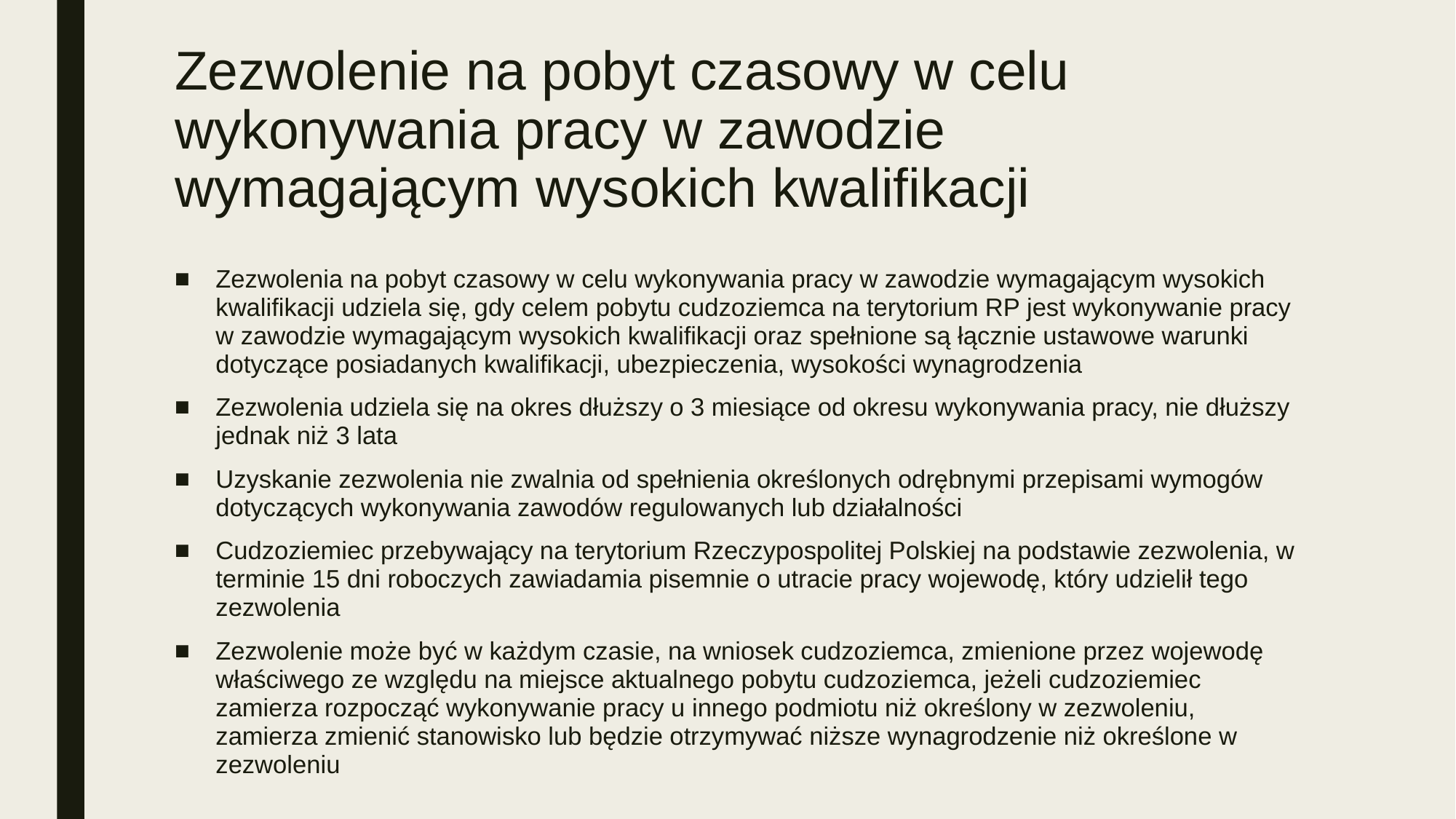

# Zezwolenie na pobyt czasowy w celu wykonywania pracy w zawodzie wymagającym wysokich kwalifikacji
Zezwolenia na pobyt czasowy w celu wykonywania pracy w zawodzie wymagającym wysokich kwalifikacji udziela się, gdy celem pobytu cudzoziemca na terytorium RP jest wykonywanie pracy w zawodzie wymagającym wysokich kwalifikacji oraz spełnione są łącznie ustawowe warunki dotyczące posiadanych kwalifikacji, ubezpieczenia, wysokości wynagrodzenia
Zezwolenia udziela się na okres dłuższy o 3 miesiące od okresu wykonywania pracy, nie dłuższy jednak niż 3 lata
Uzyskanie zezwolenia nie zwalnia od spełnienia określonych odrębnymi przepisami wymogów dotyczących wykonywania zawodów regulowanych lub działalności
Cudzoziemiec przebywający na terytorium Rzeczypospolitej Polskiej na podstawie zezwolenia, w terminie 15 dni roboczych zawiadamia pisemnie o utracie pracy wojewodę, który udzielił tego zezwolenia
Zezwolenie może być w każdym czasie, na wniosek cudzoziemca, zmienione przez wojewodę właściwego ze względu na miejsce aktualnego pobytu cudzoziemca, jeżeli cudzoziemiec zamierza rozpocząć wykonywanie pracy u innego podmiotu niż określony w zezwoleniu, zamierza zmienić stanowisko lub będzie otrzymywać niższe wynagrodzenie niż określone w zezwoleniu